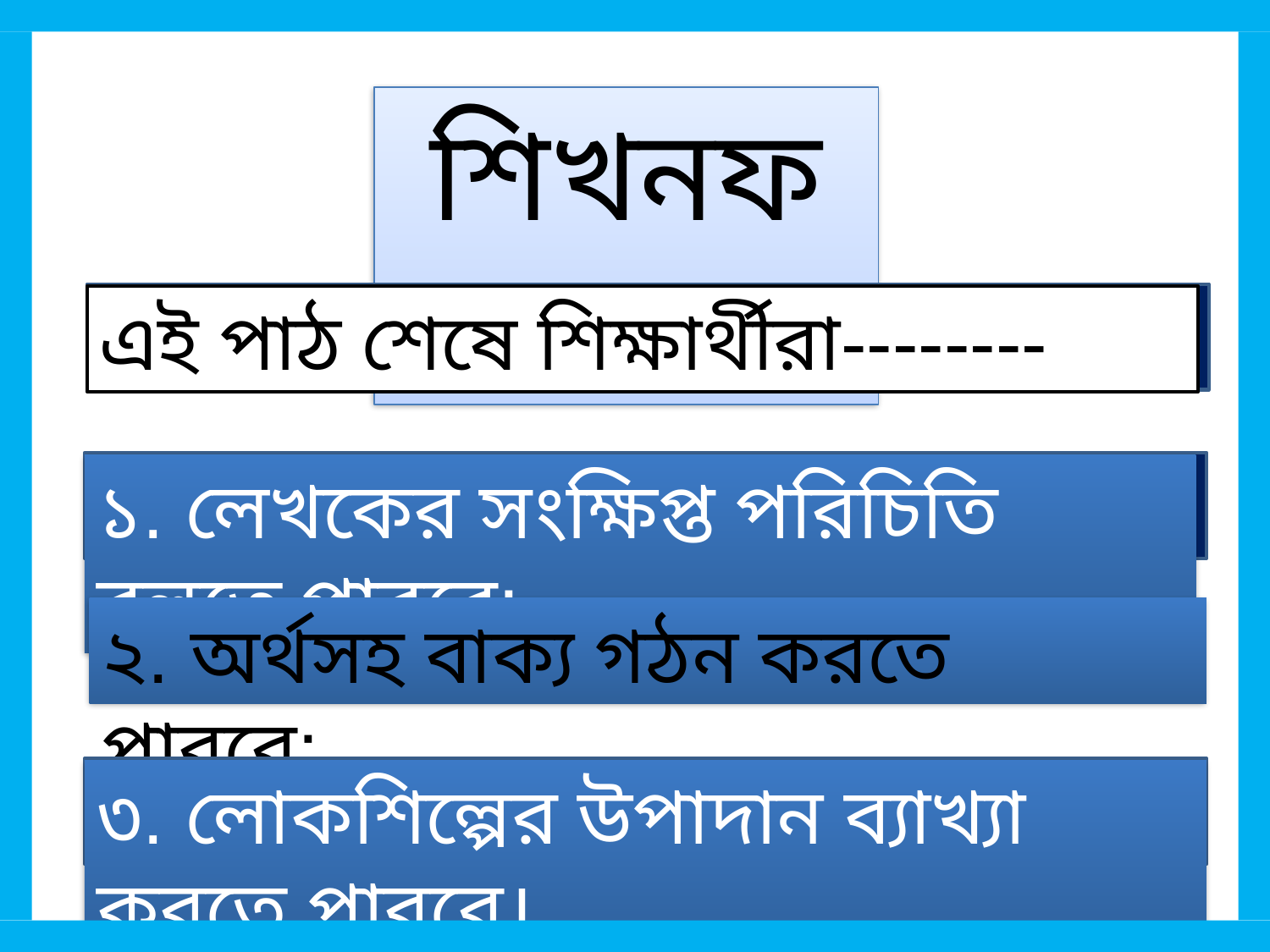

শিখনফল

এই পাঠ শেষে শিক্ষার্থীরা--------

১. লেখকের সংক্ষিপ্ত পরিচিতি বলতে পারবে;

২. অর্থসহ বাক্য গঠন করতে পারবে;

৩. লোকশিল্পের উপাদান ব্যাখ্যা করতে পারবে।